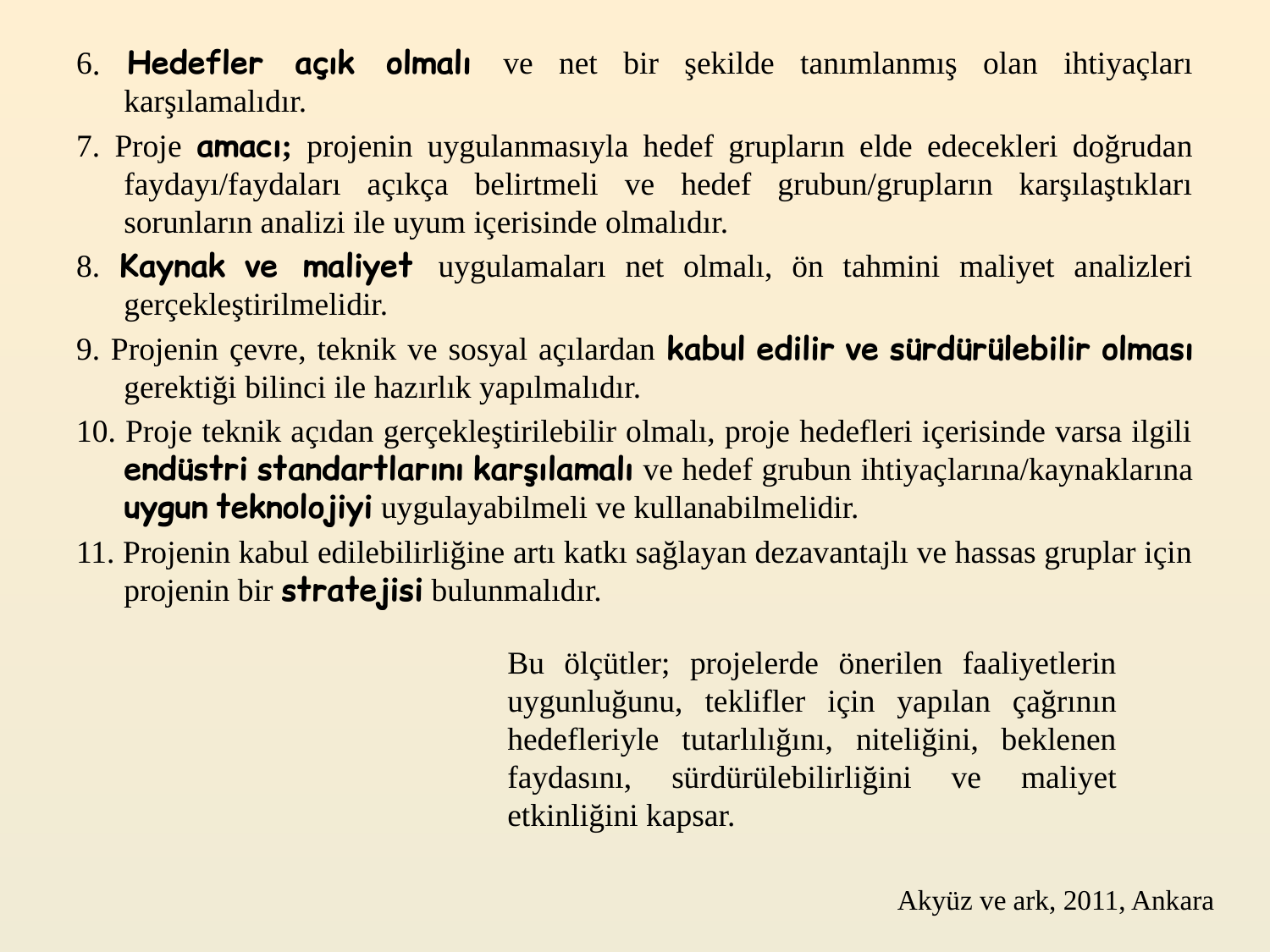

6. Hedefler açık olmalı ve net bir şekilde tanımlanmış olan ihtiyaçları karşılamalıdır.
7. Proje amacı; projenin uygulanmasıyla hedef grupların elde edecekleri doğrudan faydayı/faydaları açıkça belirtmeli ve hedef grubun/grupların karşılaştıkları sorunların analizi ile uyum içerisinde olmalıdır.
8. Kaynak ve maliyet uygulamaları net olmalı, ön tahmini maliyet analizleri gerçekleştirilmelidir.
9. Projenin çevre, teknik ve sosyal açılardan kabul edilir ve sürdürülebilir olması gerektiği bilinci ile hazırlık yapılmalıdır.
10. Proje teknik açıdan gerçekleştirilebilir olmalı, proje hedefleri içerisinde varsa ilgili endüstri standartlarını karşılamalı ve hedef grubun ihtiyaçlarına/kaynaklarına uygun teknolojiyi uygulayabilmeli ve kullanabilmelidir.
11. Projenin kabul edilebilirliğine artı katkı sağlayan dezavantajlı ve hassas gruplar için projenin bir stratejisi bulunmalıdır.
Bu ölçütler; projelerde önerilen faaliyetlerin uygunluğunu, teklifler için yapılan çağrının hedefleriyle tutarlılığını, niteliğini, beklenen faydasını, sürdürülebilirliğini ve maliyet etkinliğini kapsar.
Akyüz ve ark, 2011, Ankara